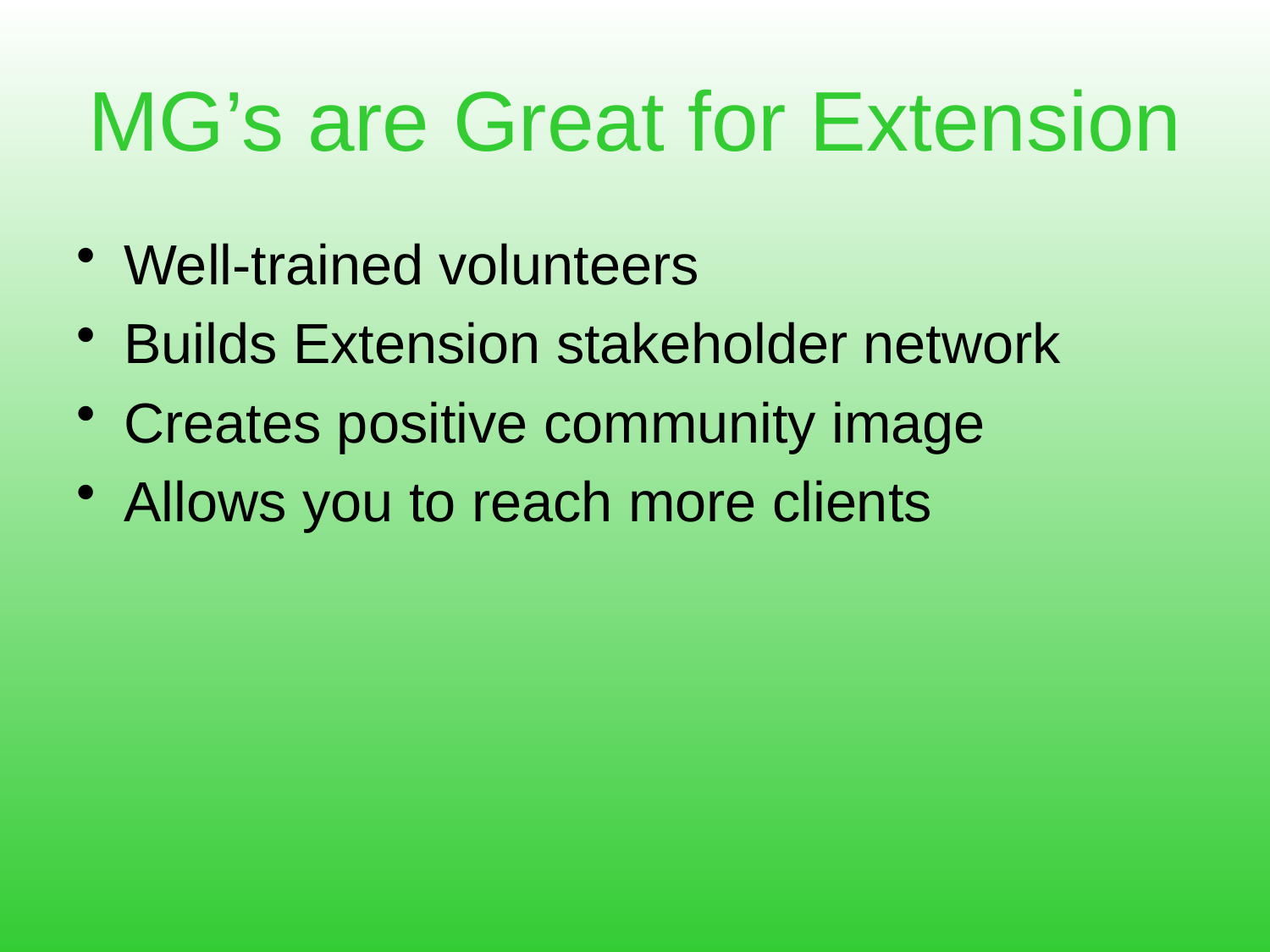

# MG’s are Great for Extension
Well-trained volunteers
Builds Extension stakeholder network
Creates positive community image
Allows you to reach more clients